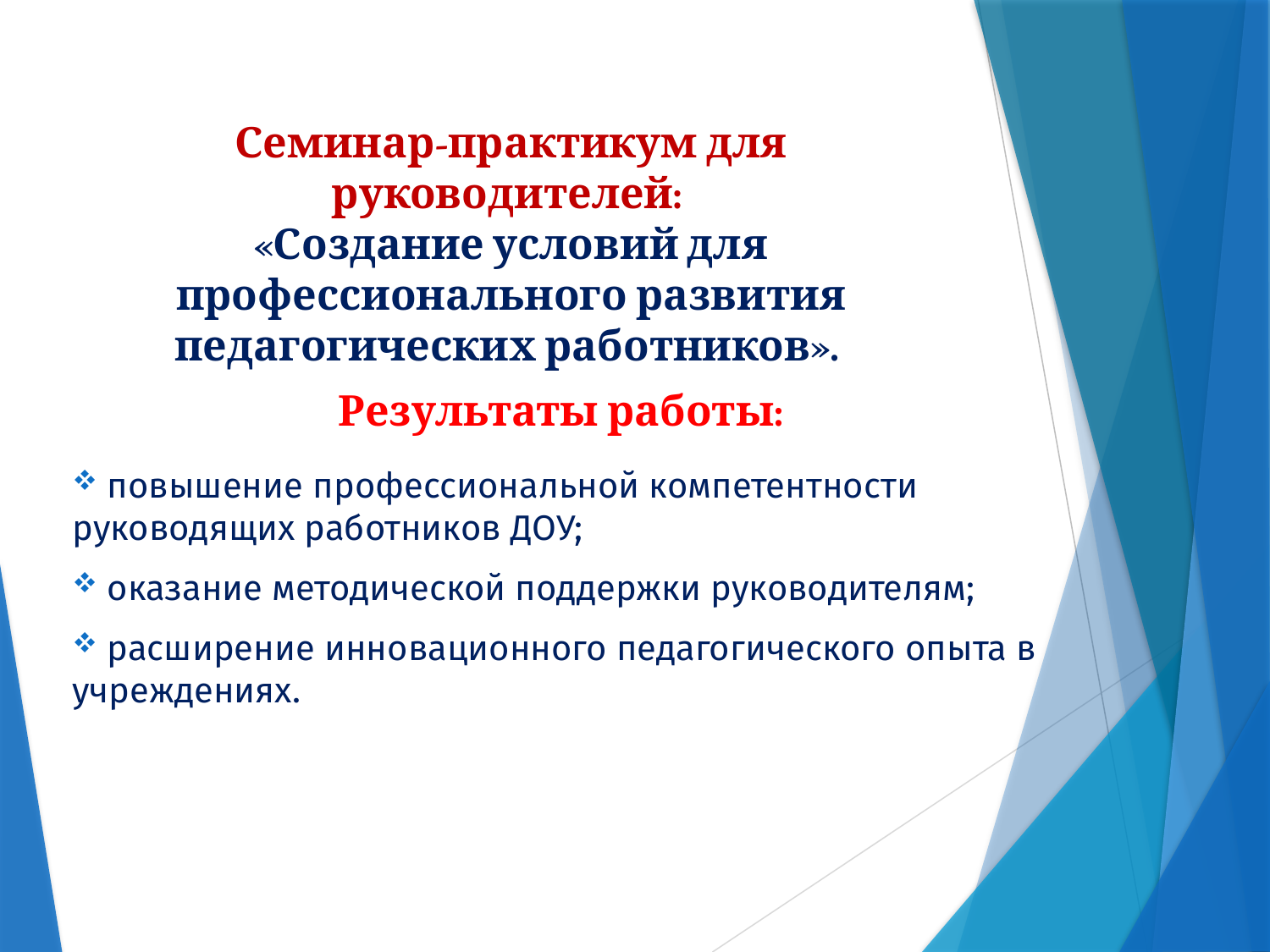

#
Семинар-практикум для руководителей:
«Создание условий для профессионального развития педагогических работников».

Результаты работы:

 повышение профессиональной компетентности руководящих работников ДОУ;
 оказание методической поддержки руководителям;
 расширение инновационного педагогического опыта в учреждениях.